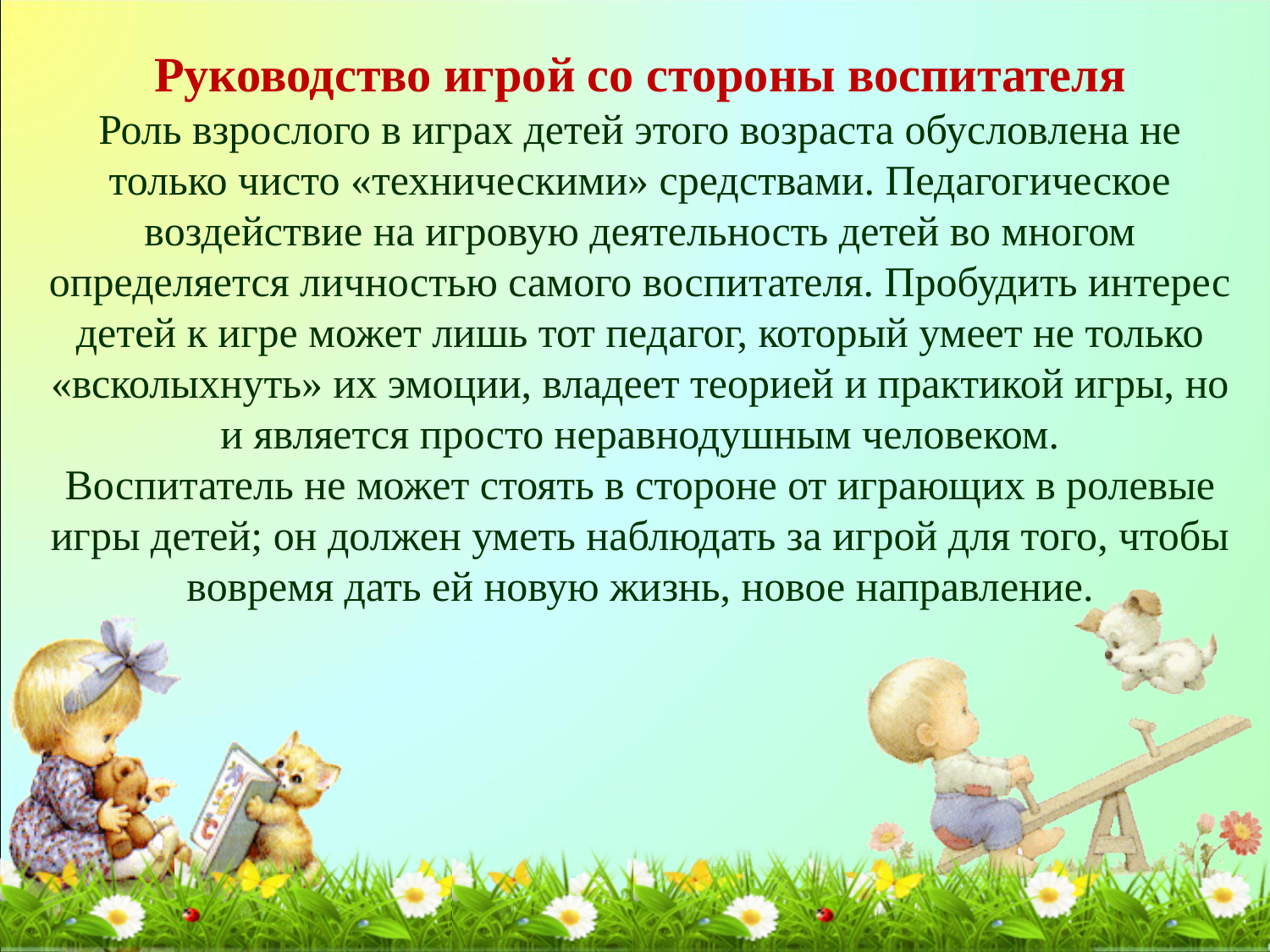

Руководство игрой со стороны воспитателя
Роль взрослого в играх детей этого возраста обусловлена не только чисто «техническими» средствами. Педагогическое воздействие на игровую деятельность детей во многом определяется личностью самого воспитателя. Пробудить интерес детей к игре может лишь тот педагог, который умеет не только «всколыхнуть» их эмоции, владеет теорией и практикой игры, но и является просто неравнодушным человеком.
Воспитатель не может стоять в стороне от играющих в ролевые игры детей; он должен уметь наблюдать за игрой для того, чтобы вовремя дать ей новую жизнь, новое направление.